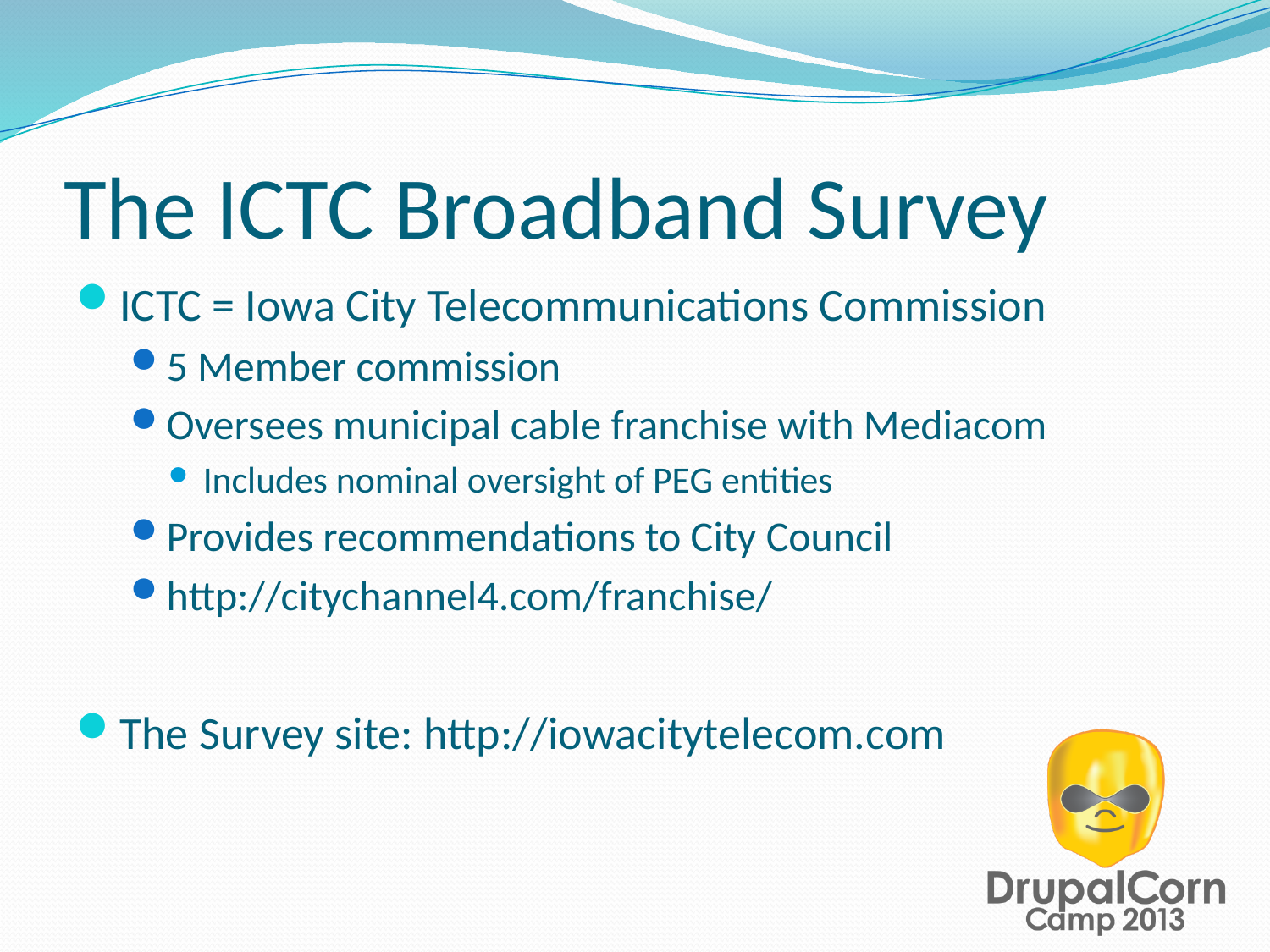

# The ICTC Broadband Survey
ICTC = Iowa City Telecommunications Commission
5 Member commission
Oversees municipal cable franchise with Mediacom
Includes nominal oversight of PEG entities
Provides recommendations to City Council
http://citychannel4.com/franchise/

The Survey site: http://iowacitytelecom.com